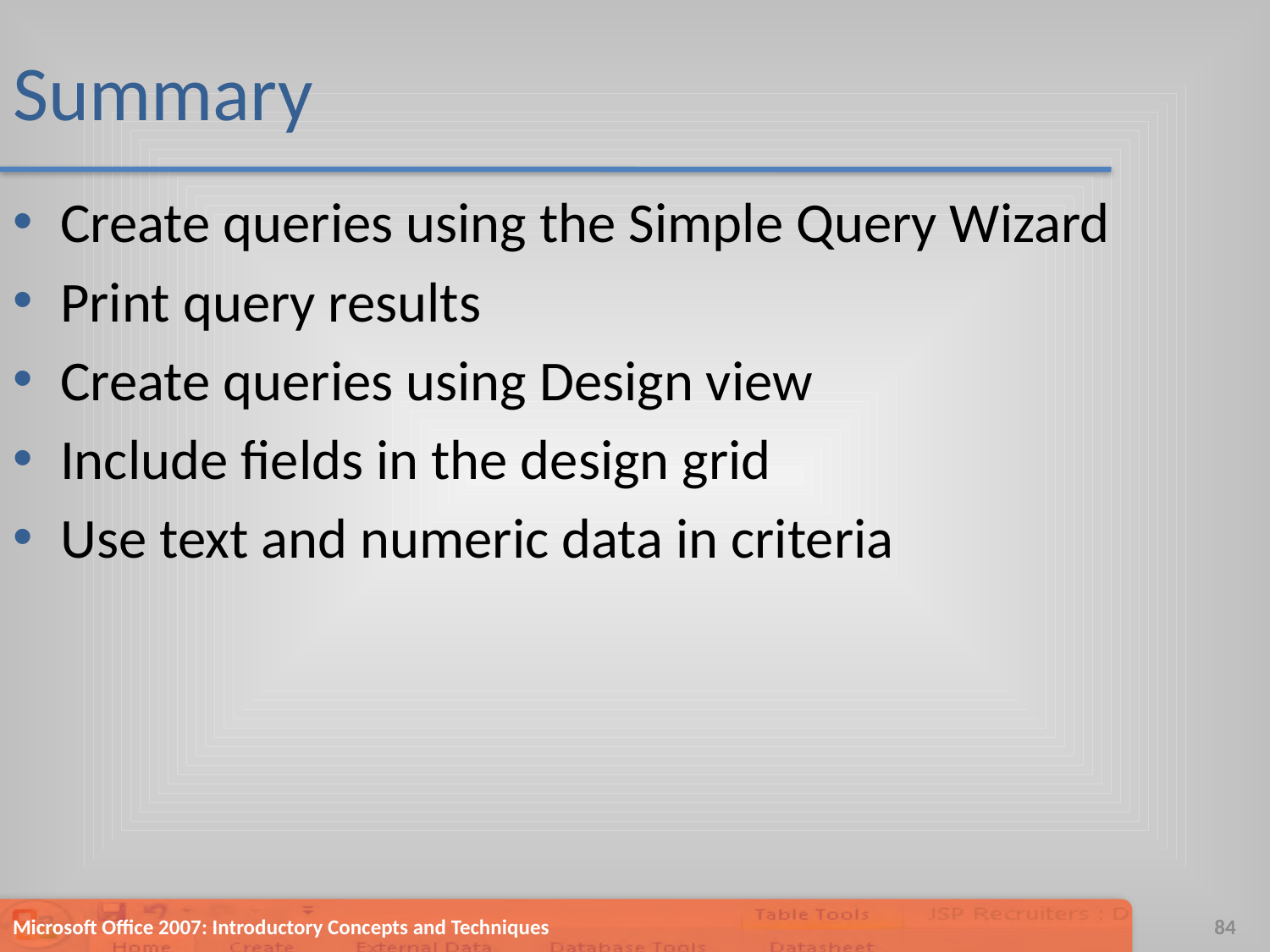

# Summary
Create queries using the Simple Query Wizard
Print query results
Create queries using Design view
Include fields in the design grid
Use text and numeric data in criteria
Microsoft Office 2007: Introductory Concepts and Techniques
84